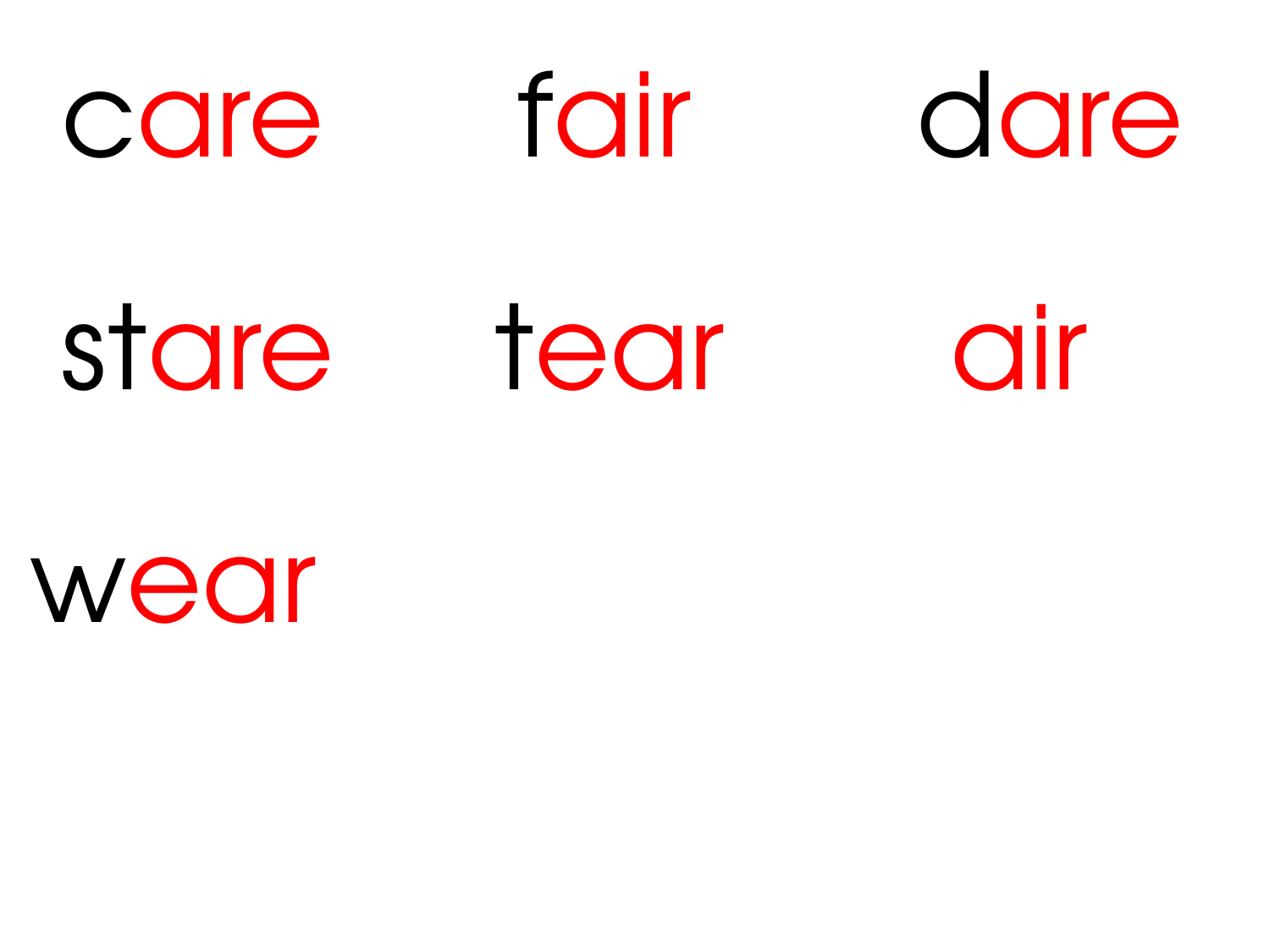

care      fair       dare

 stare     tear       air

wear